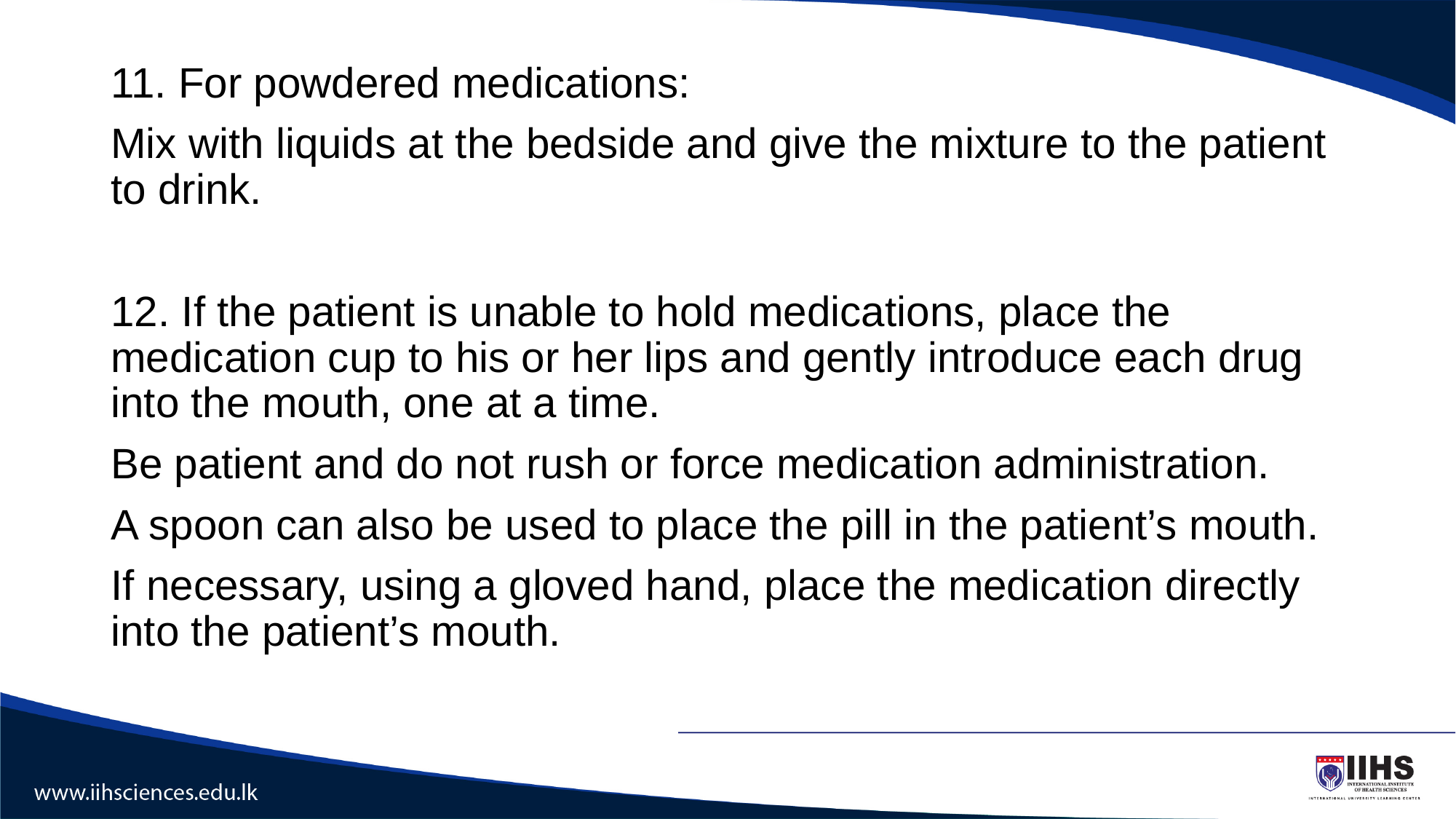

#
11. For powdered medications:
Mix with liquids at the bedside and give the mixture to the patient to drink.

12. If the patient is unable to hold medications, place the medication cup to his or her lips and gently introduce each drug into the mouth, one at a time.
Be patient and do not rush or force medication administration.
A spoon can also be used to place the pill in the patient’s mouth.
If necessary, using a gloved hand, place the medication directly into the patient’s mouth.